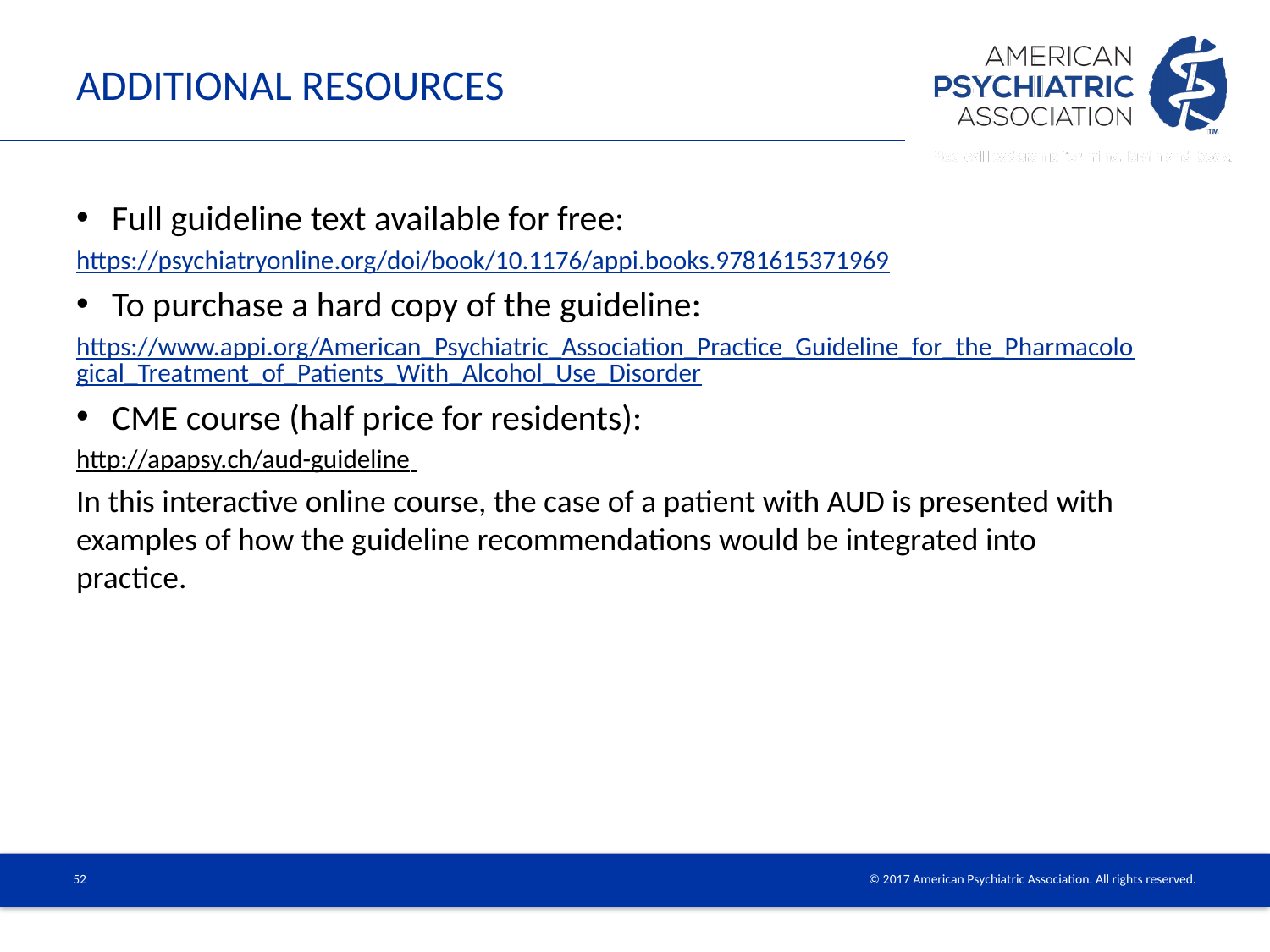

# Additional resources
Full guideline text available for free:
https://psychiatryonline.org/doi/book/10.1176/appi.books.9781615371969
To purchase a hard copy of the guideline:
https://www.appi.org/American_Psychiatric_Association_Practice_Guideline_for_the_Pharmacological_Treatment_of_Patients_With_Alcohol_Use_Disorder
CME course (half price for residents):
http://apapsy.ch/aud-guideline
In this interactive online course, the case of a patient with AUD is presented with examples of how the guideline recommendations would be integrated into practice.